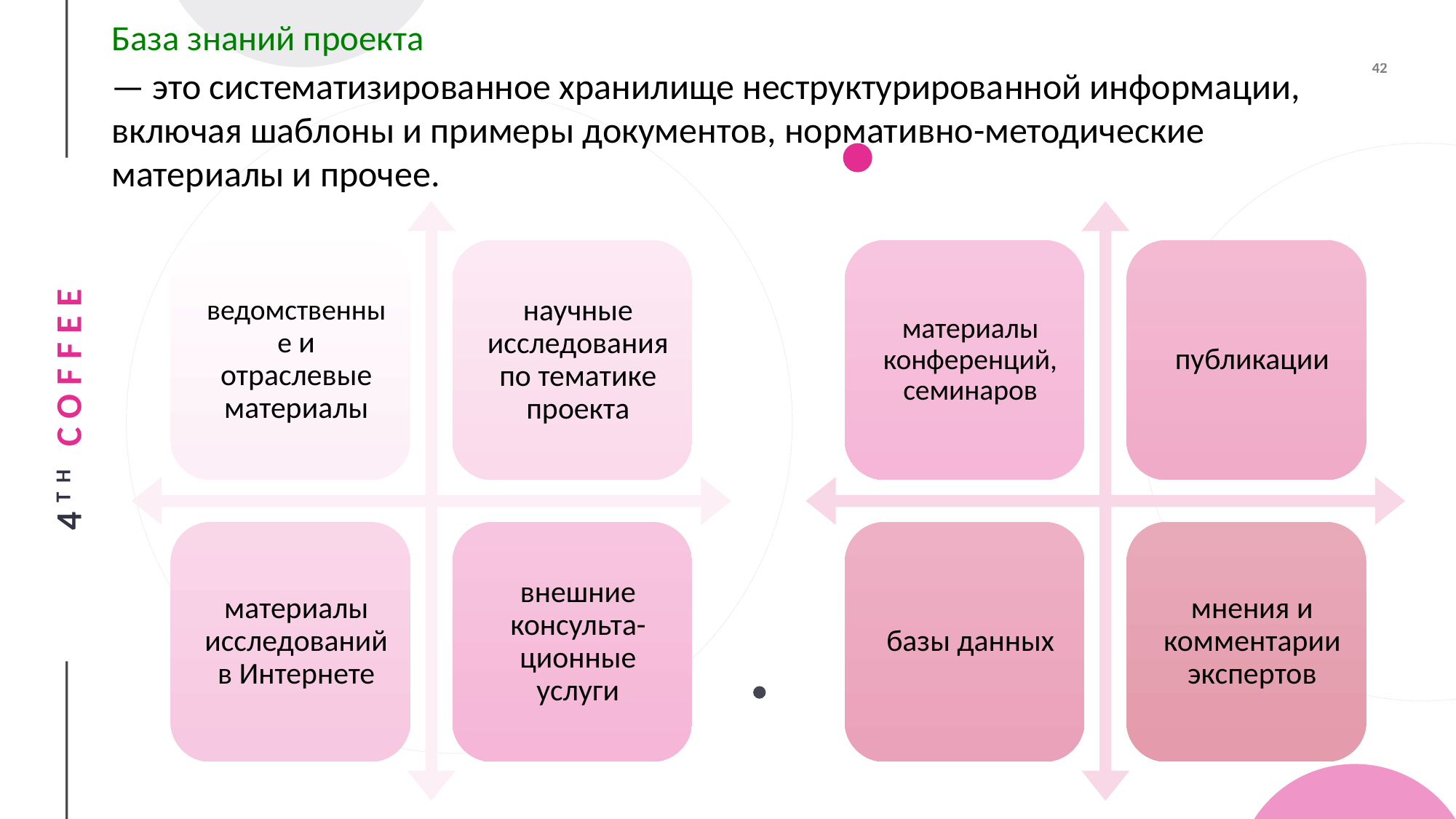

# База знаний проекта
— это систематизированное хранилище неструктурированной информации, включая шаблоны и примеры документов, нормативно-методические материалы и прочее.
ведомственные и отраслевые материалы
научные исследования по тематике проекта
материалы исследований в Интернете
внешние консульта-ционные услуги
материалы конференций, семинаров
публикации
базы данных
мнения и комментарии экспертов